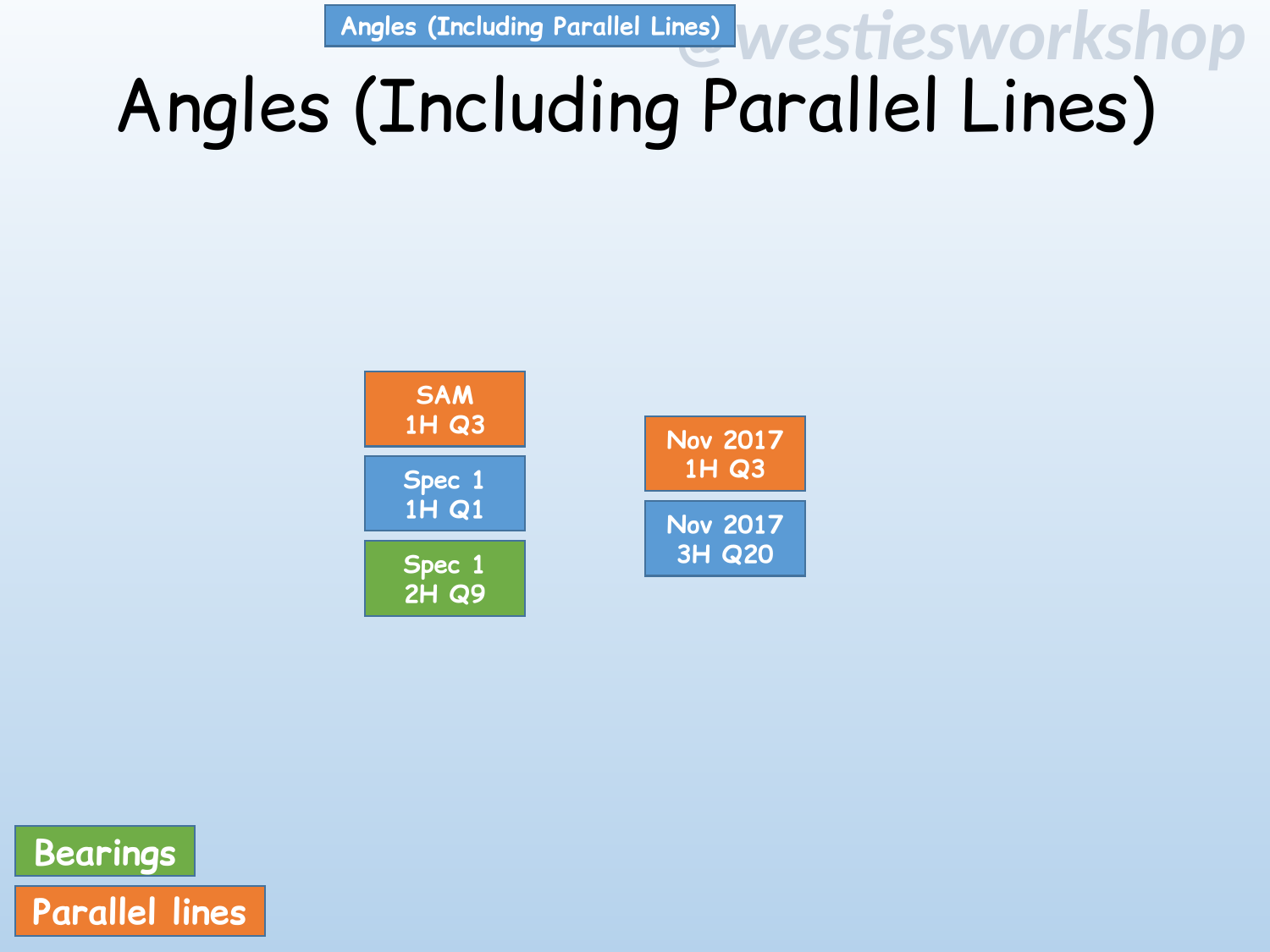

Angles (Including Parallel Lines)
# Angles (Including Parallel Lines)
SAM
1H Q3
Nov 2017
1H Q3
Spec 1
1H Q1
Nov 2017
3H Q20
Spec 1
2H Q9
Bearings
Parallel lines